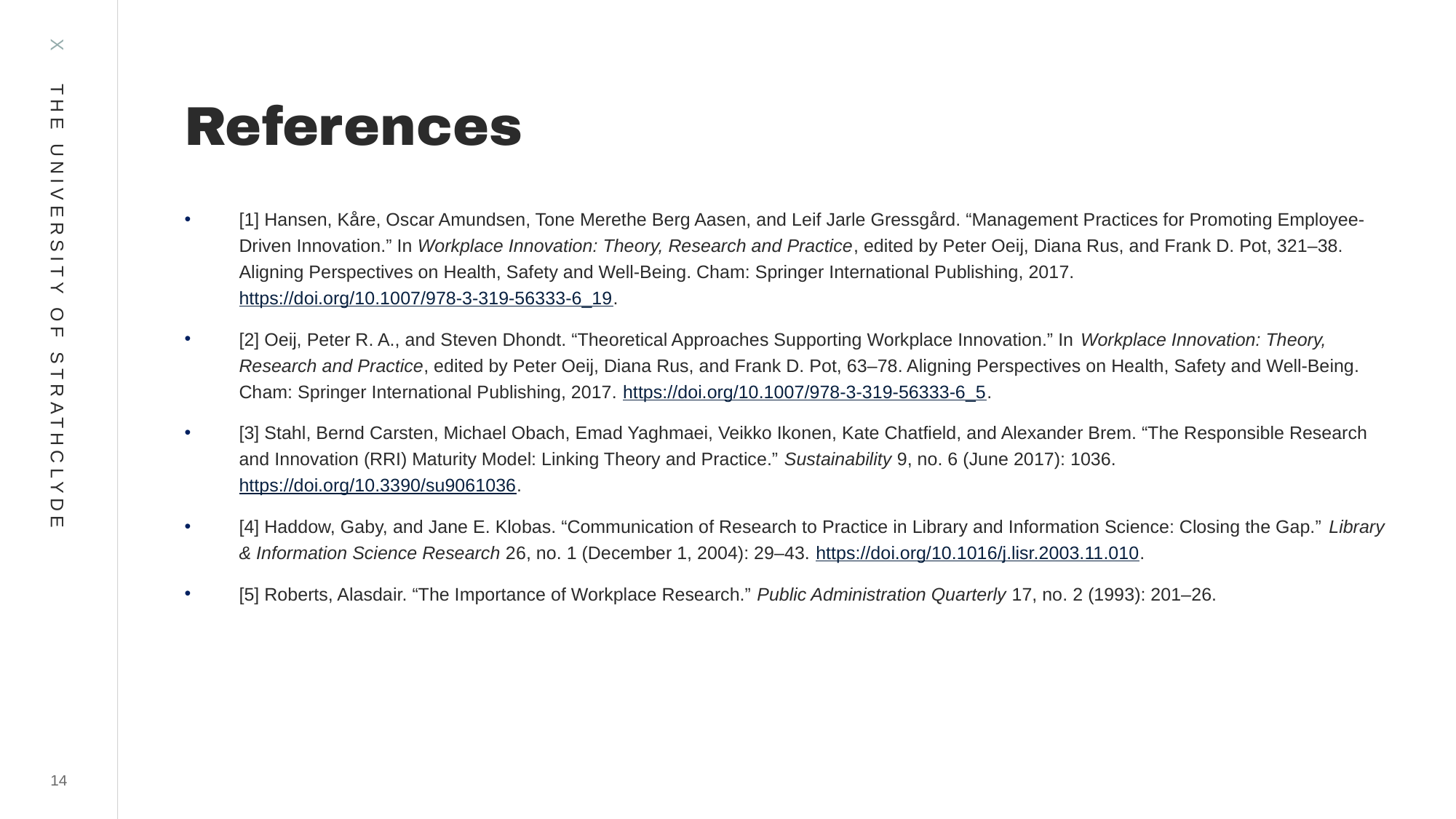

# References
[1] Hansen, Kåre, Oscar Amundsen, Tone Merethe Berg Aasen, and Leif Jarle Gressgård. “Management Practices for Promoting Employee-Driven Innovation.” In Workplace Innovation: Theory, Research and Practice, edited by Peter Oeij, Diana Rus, and Frank D. Pot, 321–38. Aligning Perspectives on Health, Safety and Well-Being. Cham: Springer International Publishing, 2017. https://doi.org/10.1007/978-3-319-56333-6_19.
[2] Oeij, Peter R. A., and Steven Dhondt. “Theoretical Approaches Supporting Workplace Innovation.” In Workplace Innovation: Theory, Research and Practice, edited by Peter Oeij, Diana Rus, and Frank D. Pot, 63–78. Aligning Perspectives on Health, Safety and Well-Being. Cham: Springer International Publishing, 2017. https://doi.org/10.1007/978-3-319-56333-6_5.
[3] Stahl, Bernd Carsten, Michael Obach, Emad Yaghmaei, Veikko Ikonen, Kate Chatfield, and Alexander Brem. “The Responsible Research and Innovation (RRI) Maturity Model: Linking Theory and Practice.” Sustainability 9, no. 6 (June 2017): 1036. https://doi.org/10.3390/su9061036.
[4] Haddow, Gaby, and Jane E. Klobas. “Communication of Research to Practice in Library and Information Science: Closing the Gap.” Library & Information Science Research 26, no. 1 (December 1, 2004): 29–43. https://doi.org/10.1016/j.lisr.2003.11.010.
[5] Roberts, Alasdair. “The Importance of Workplace Research.” Public Administration Quarterly 17, no. 2 (1993): 201–26.

14